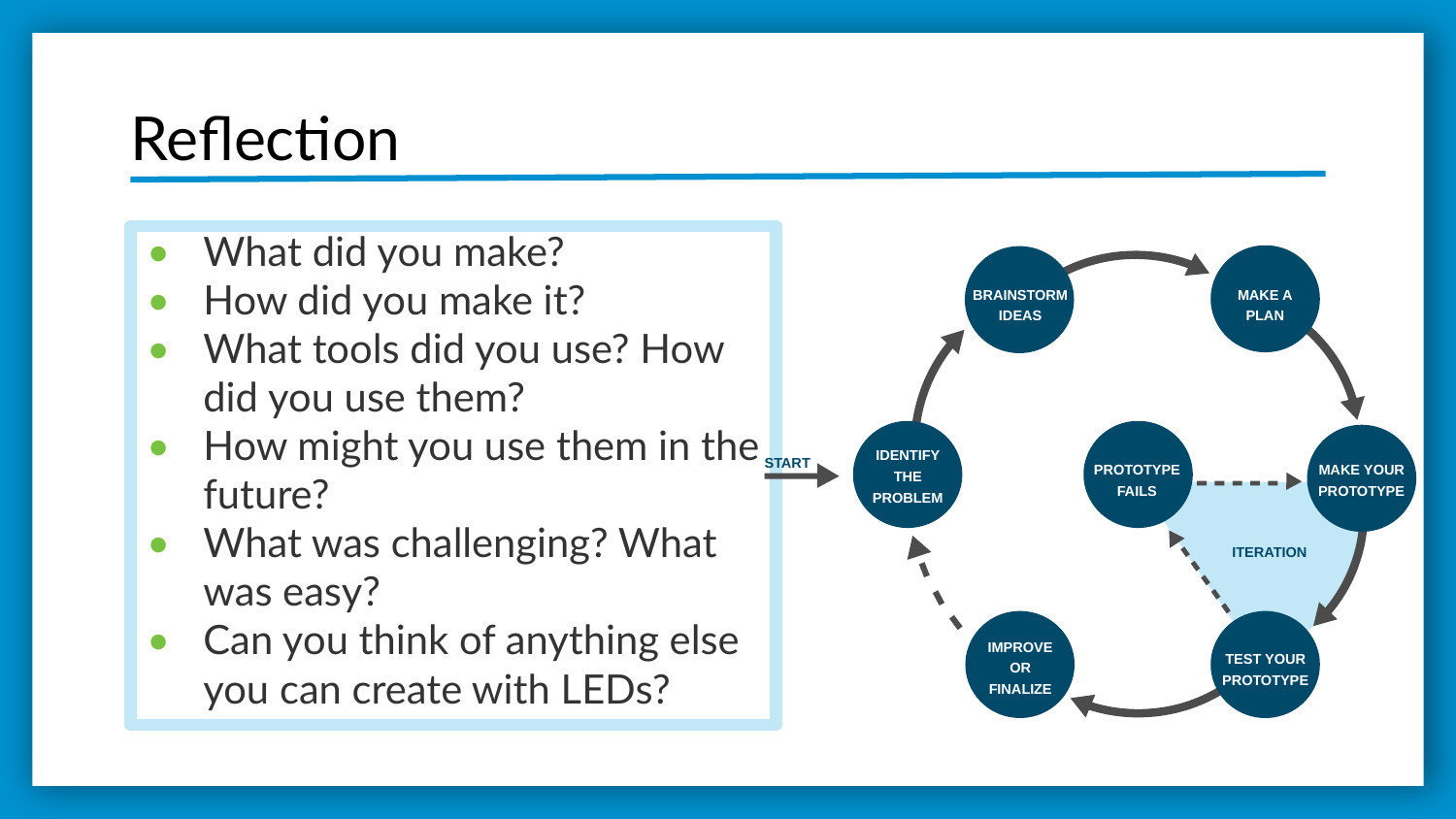

# Reflection
What did you make?
How did you make it?
What tools did you use? How did you use them?
How might you use them in the future?
What was challenging? What was easy?
Can you think of anything else you can create with LEDs?

BRAINSTORM
IDEAS
MAKE A
PLAN

IDENTIFY
THE
PROBLEM
PROTOTYPE
FAILS
MAKE YOUR
PROTOTYPE
START

ITERATION

IMPROVE
OR
FINALIZE
TEST YOUR
PROTOTYPE